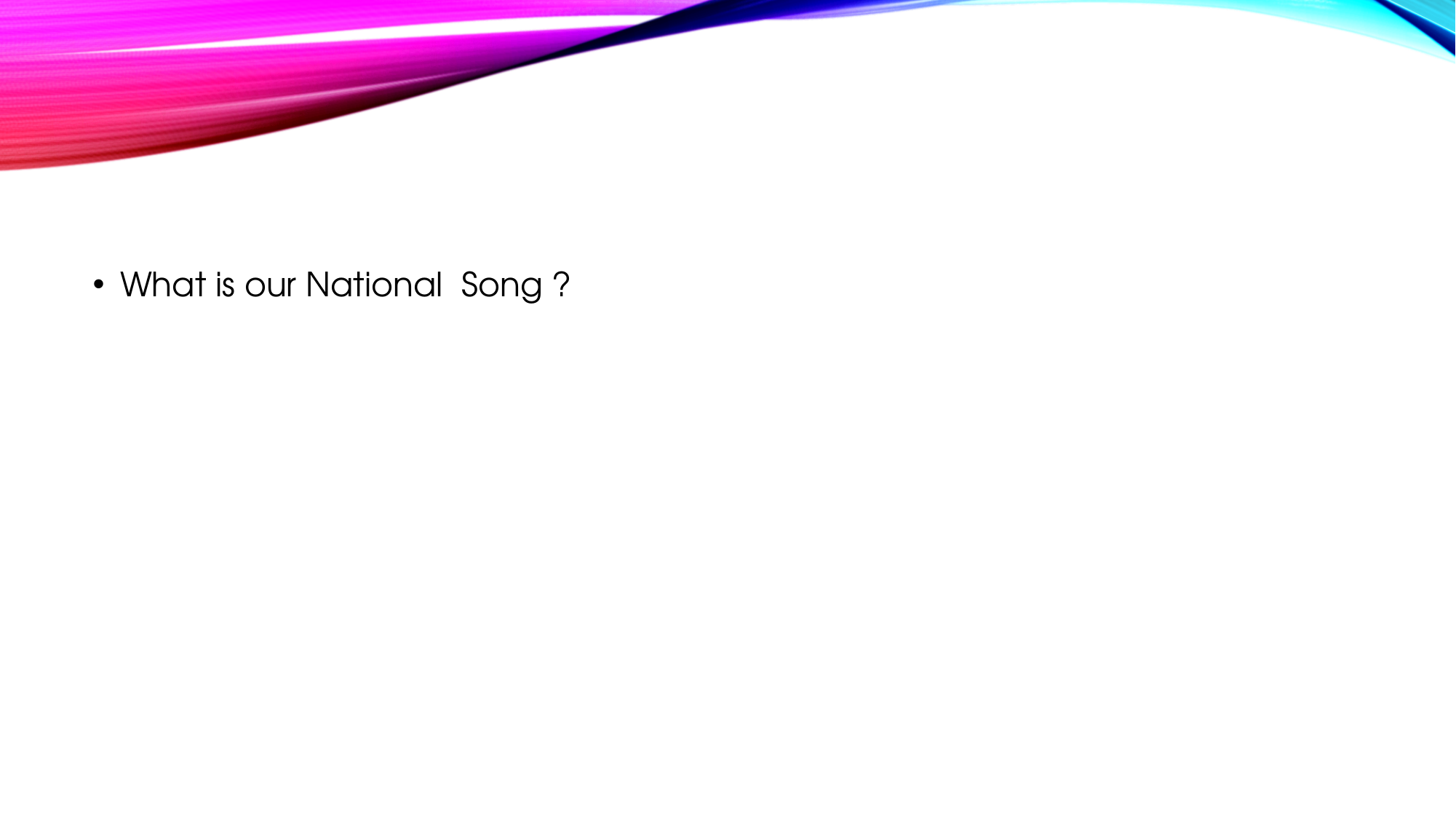

#
What is our National  Song ?